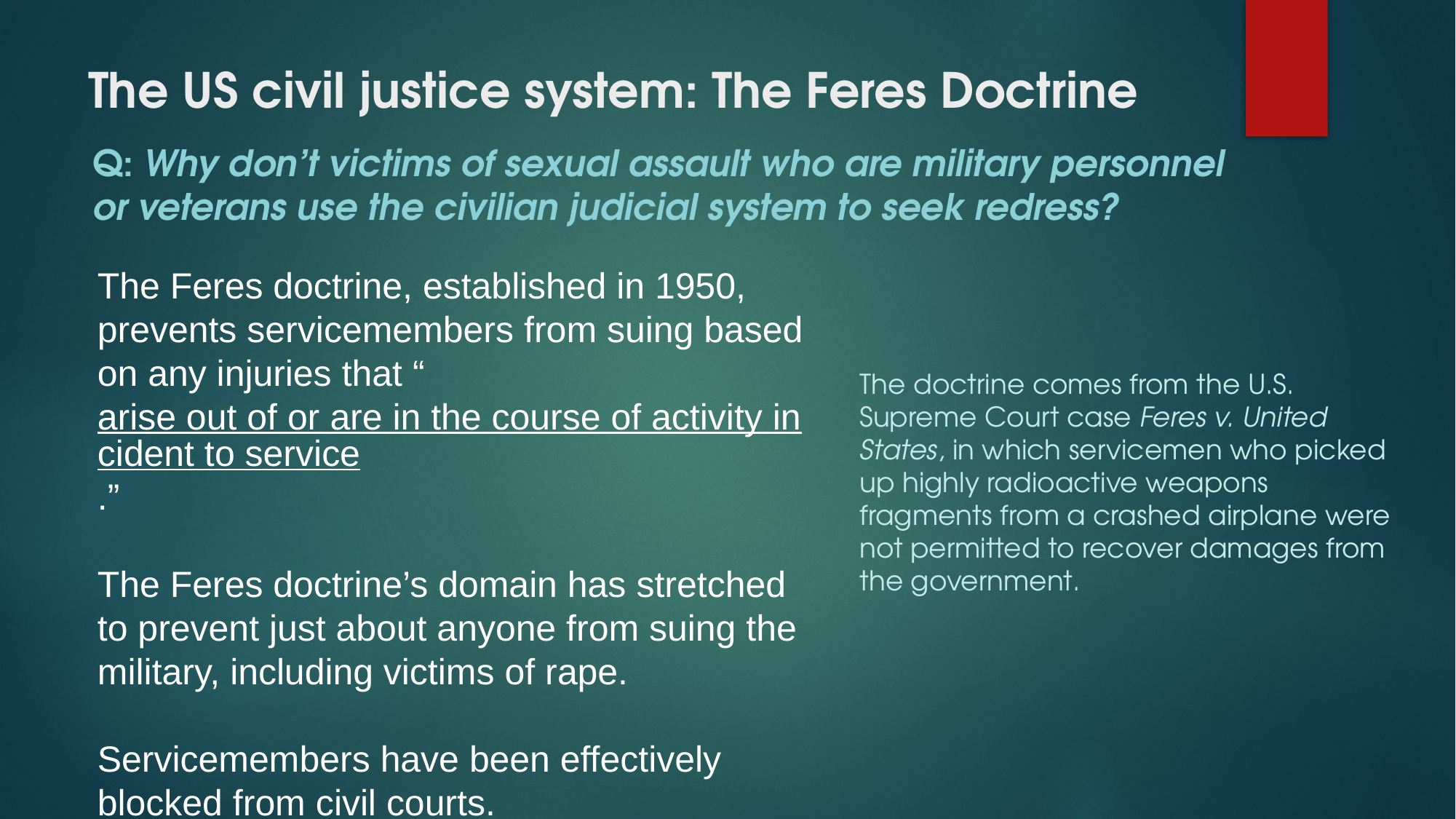

# The US civil justice system: The Feres Doctrine
Q: Why don’t victims of sexual assault who are military personnel
or veterans use the civilian judicial system to seek redress?
The Feres doctrine, established in 1950, prevents servicemembers from suing based on any injuries that “arise out of or are in the course of activity incident to service.”

The Feres doctrine’s domain has stretched to prevent just about anyone from suing the military, including victims of rape.

Servicemembers have been effectively blocked from civil courts.
The doctrine comes from the U.S. Supreme Court case Feres v. United States, in which servicemen who picked up highly radioactive weapons fragments from a crashed airplane were not permitted to recover damages from
the government.